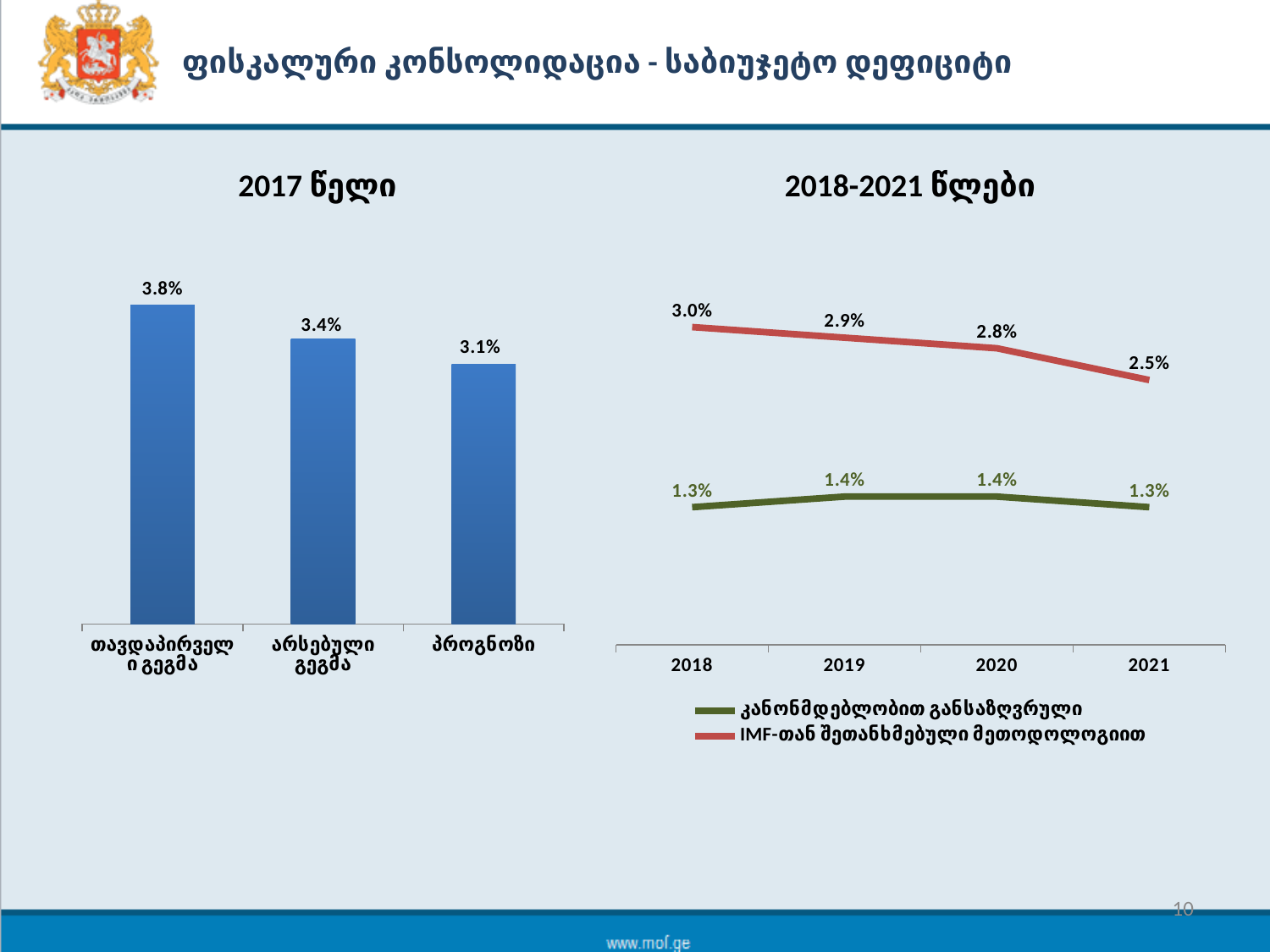

# ფისკალური კონსოლიდაცია - საბიუჯეტო დეფიციტი

2017 წელი
2018-2021 წლები

### Chart

| Category |  |
|---|---|
| თავდაპირველი გეგმა | 0.038 |
| არსებული გეგმა | 0.034 |
| პროგნოზი | 0.031 |

### Chart

| Category | კანონმდებლობით განსაზღვრული | IMF-თან შეთანხმებული მეთოდოლოგიით |
|---|---|---|
| 2018 | 0.013 | 0.03 |
| 2019 | 0.014 | 0.029 |
| 2020 | 0.014 | 0.028 |
| 2021 | 0.013 | 0.025 |
10